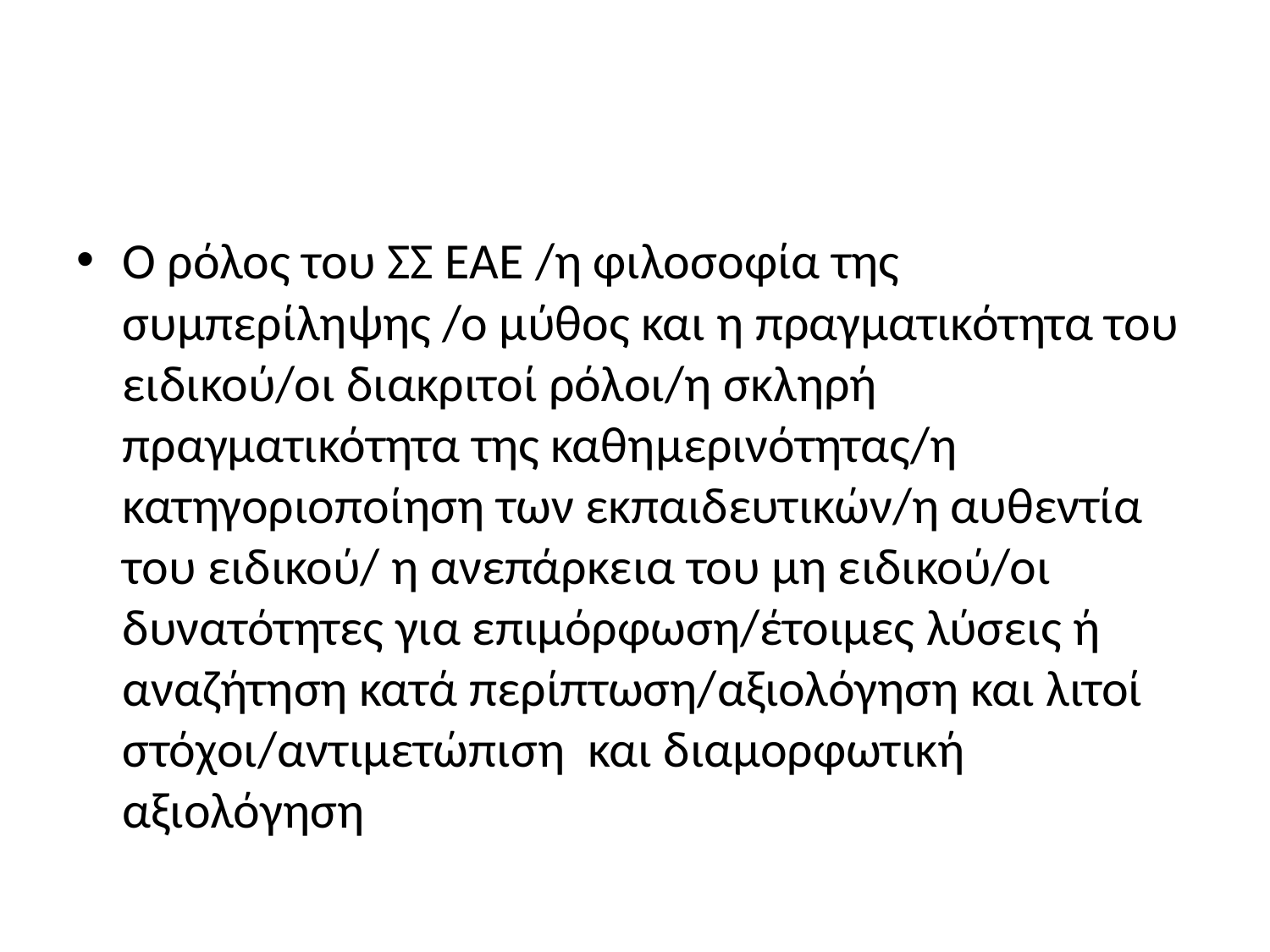

#
Ο ρόλος του ΣΣ ΕΑΕ /η φιλοσοφία της συμπερίληψης /ο μύθος και η πραγματικότητα του ειδικού/οι διακριτοί ρόλοι/η σκληρή πραγματικότητα της καθημερινότητας/η κατηγοριοποίηση των εκπαιδευτικών/η αυθεντία του ειδικού/ η ανεπάρκεια του μη ειδικού/οι δυνατότητες για επιμόρφωση/έτοιμες λύσεις ή αναζήτηση κατά περίπτωση/αξιολόγηση και λιτοί στόχοι/αντιμετώπιση  και διαμορφωτική αξιολόγηση